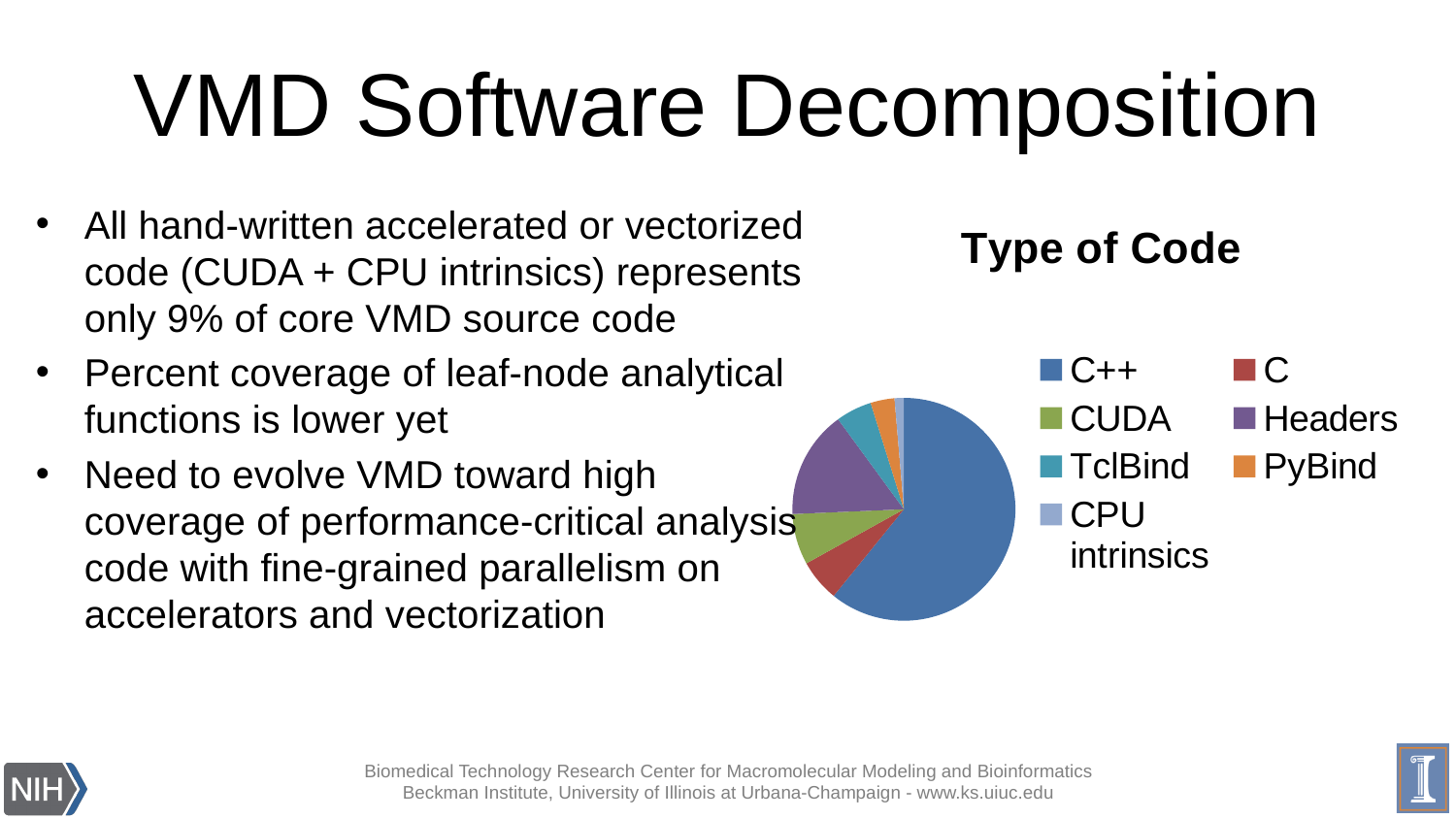

# VMD Software Decomposition
All hand-written accelerated or vectorized code (CUDA + CPU intrinsics) represents only 9% of core VMD source code
Percent coverage of leaf-node analytical functions is lower yet
Need to evolve VMD toward high coverage of performance-critical analysis code with fine-grained parallelism on accelerators and vectorization

### Chart:

| Category | Type of Code |
|---|---|
| C++ | 140000.0 |
| C  | 14000.0 |
| CUDA | 17000.0 |
| Headers | 36000.0 |
| TclBind | 12000.0 |
| PyBind | 8000.0 |
| CPU intrinsics | 3100.0 |